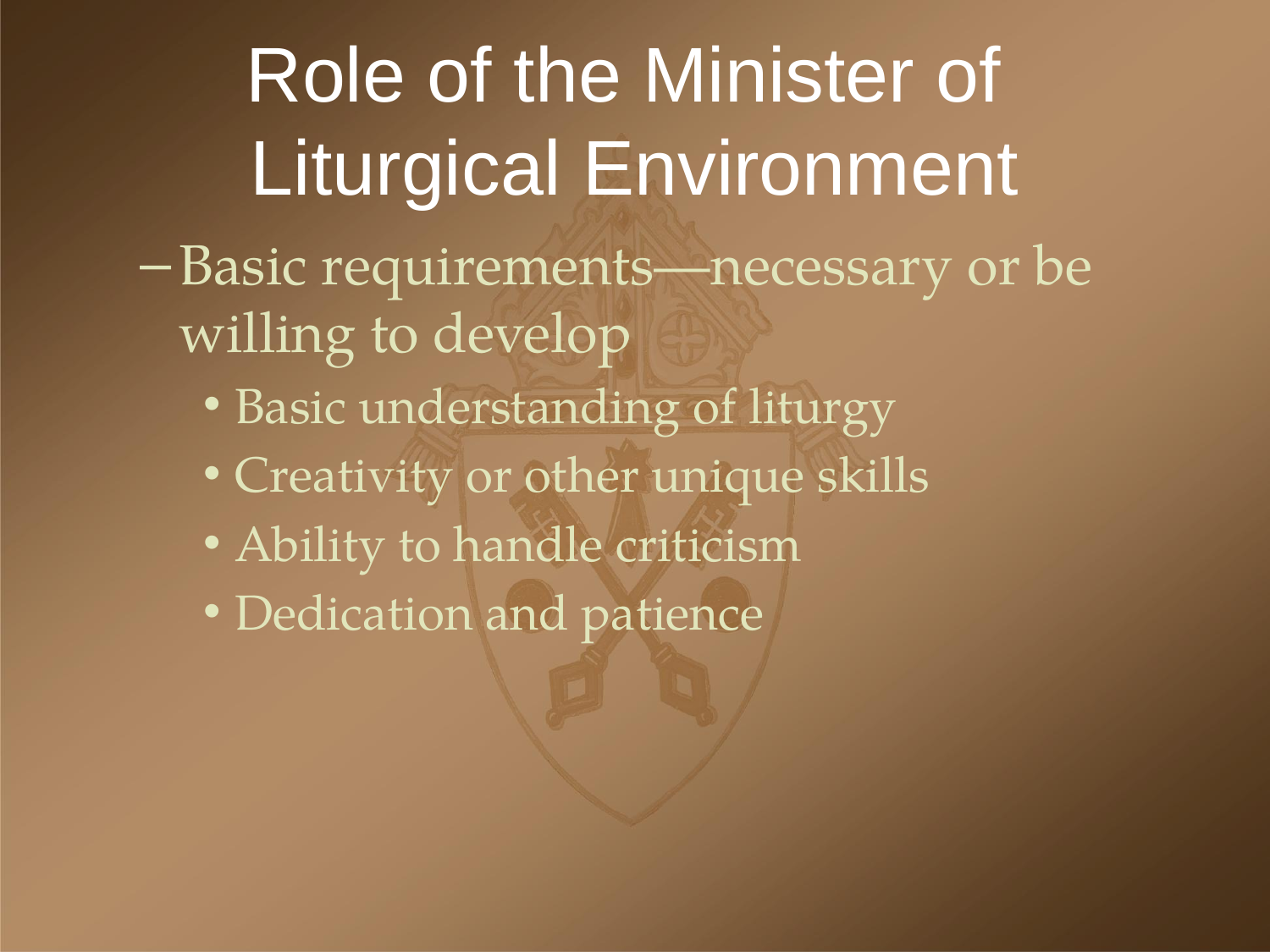

# Role of the Minister of Liturgical Environment
Basic requirements—necessary or be willing to develop
Basic understanding of liturgy
Creativity or other unique skills
Ability to handle criticism
Dedication and patience